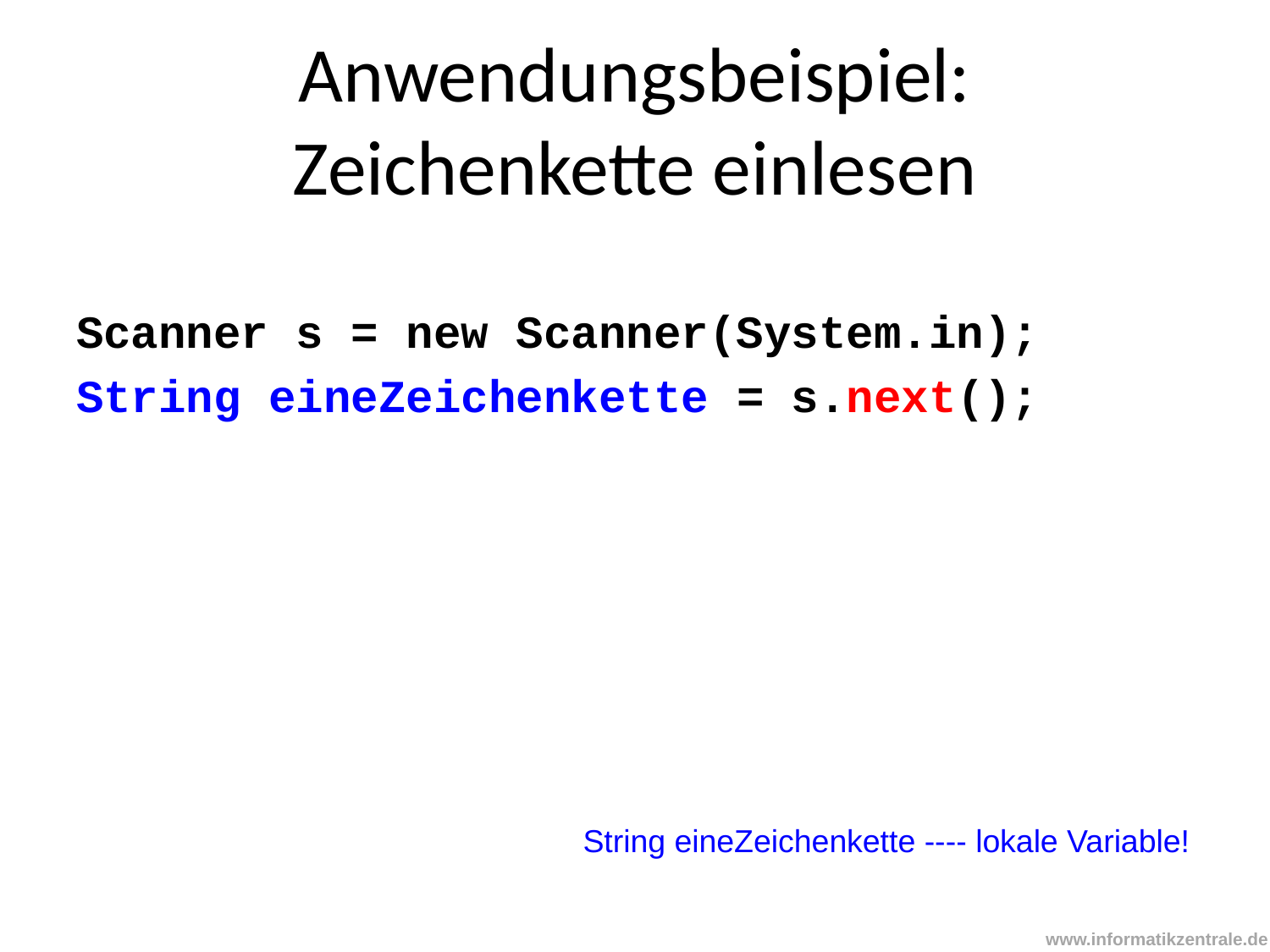

# Anwendungsbeispiel: Zeichenkette einlesen
Scanner s = new Scanner(System.in);
String eineZeichenkette = s.next();
String eineZeichenkette ---- lokale Variable!